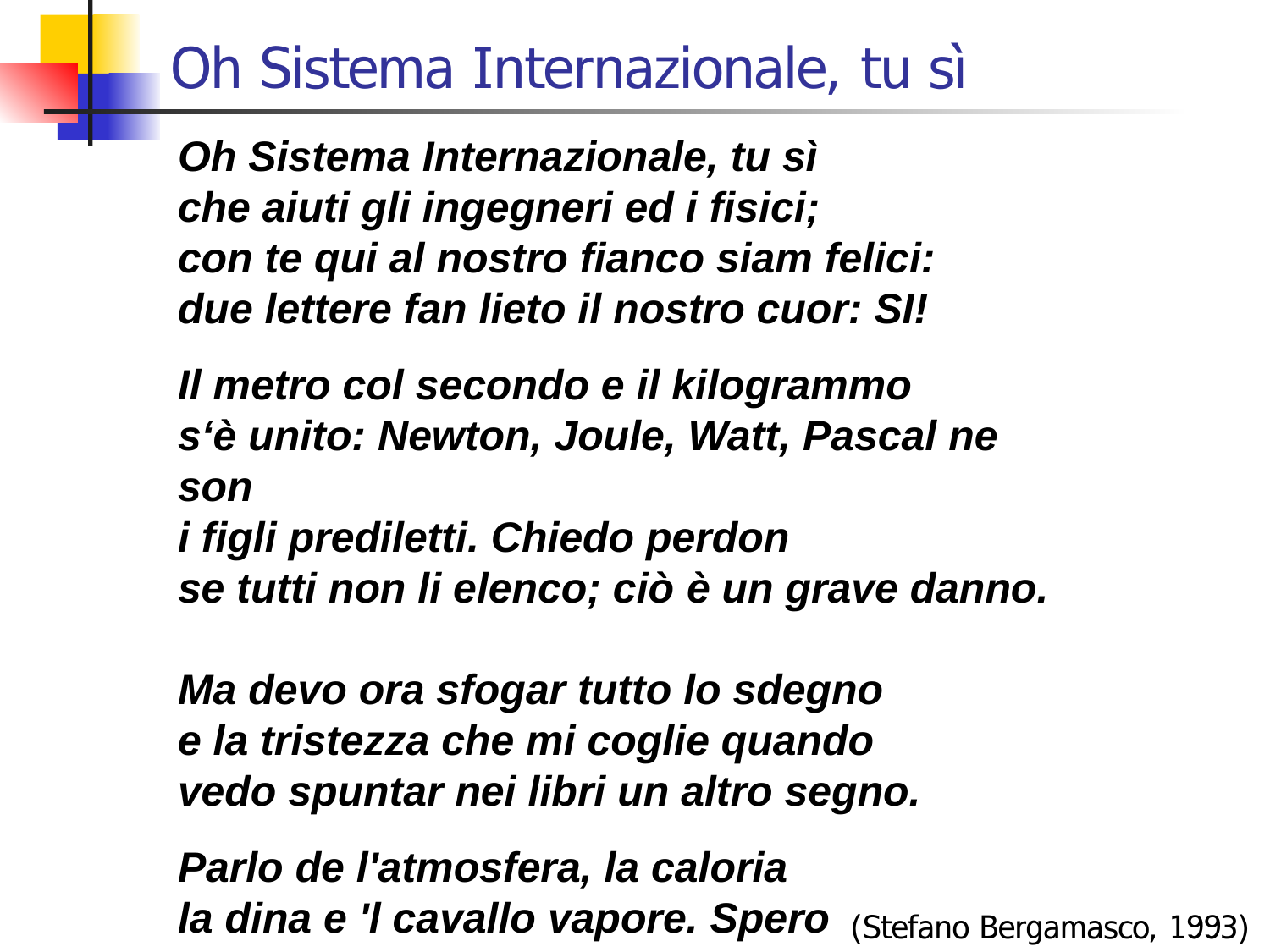

# Oh Sistema Internazionale, tu sì
Oh Sistema Internazionale, tu sì
che aiuti gli ingegneri ed i fisici;
con te qui al nostro fianco siam felici:
due lettere fan lieto il nostro cuor: SI!

Il metro col secondo e il kilogrammo
s‘è unito: Newton, Joule, Watt, Pascal ne son
i figli prediletti. Chiedo perdon
se tutti non li elenco; ciò è un grave danno.

Ma devo ora sfogar tutto lo sdegno
e la tristezza che mi coglie quando
vedo spuntar nei libri un altro segno.

Parlo de l'atmosfera, la caloria
la dina e 'l cavallo vapore. Spero
ch'esse ed altre ancor se'n vadan presto via.
(Stefano Bergamasco, 1993)